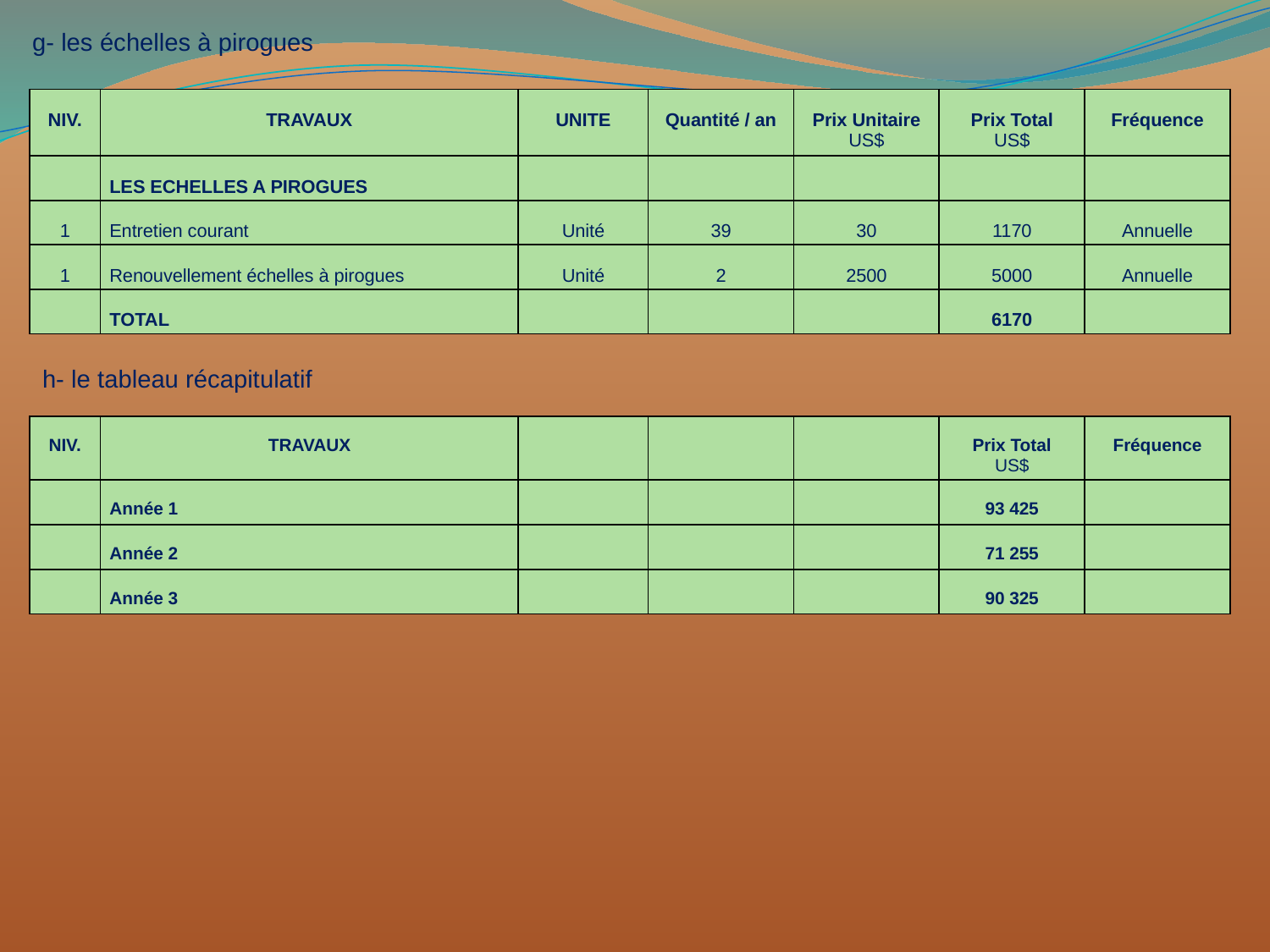

g- les échelles à pirogues
| NIV. | TRAVAUX | UNITE | Quantité / an | Prix Unitaire US$ | Prix Total US$ | Fréquence |
| --- | --- | --- | --- | --- | --- | --- |
|  | LES ECHELLES A PIROGUES |  |  |  |  |  |
| 1 | Entretien courant | Unité | 39 | 30 | 1170 | Annuelle |
| 1 | Renouvellement échelles à pirogues | Unité | 2 | 2500 | 5000 | Annuelle |
|  | TOTAL |  |  |  | 6170 |  |
h- le tableau récapitulatif
| NIV. | TRAVAUX |  |  |  | Prix Total US$ | Fréquence |
| --- | --- | --- | --- | --- | --- | --- |
|  | Année 1 |  |  |  | 93 425 |  |
|  | Année 2 |  |  |  | 71 255 |  |
|  | Année 3 |  |  |  | 90 325 |  |